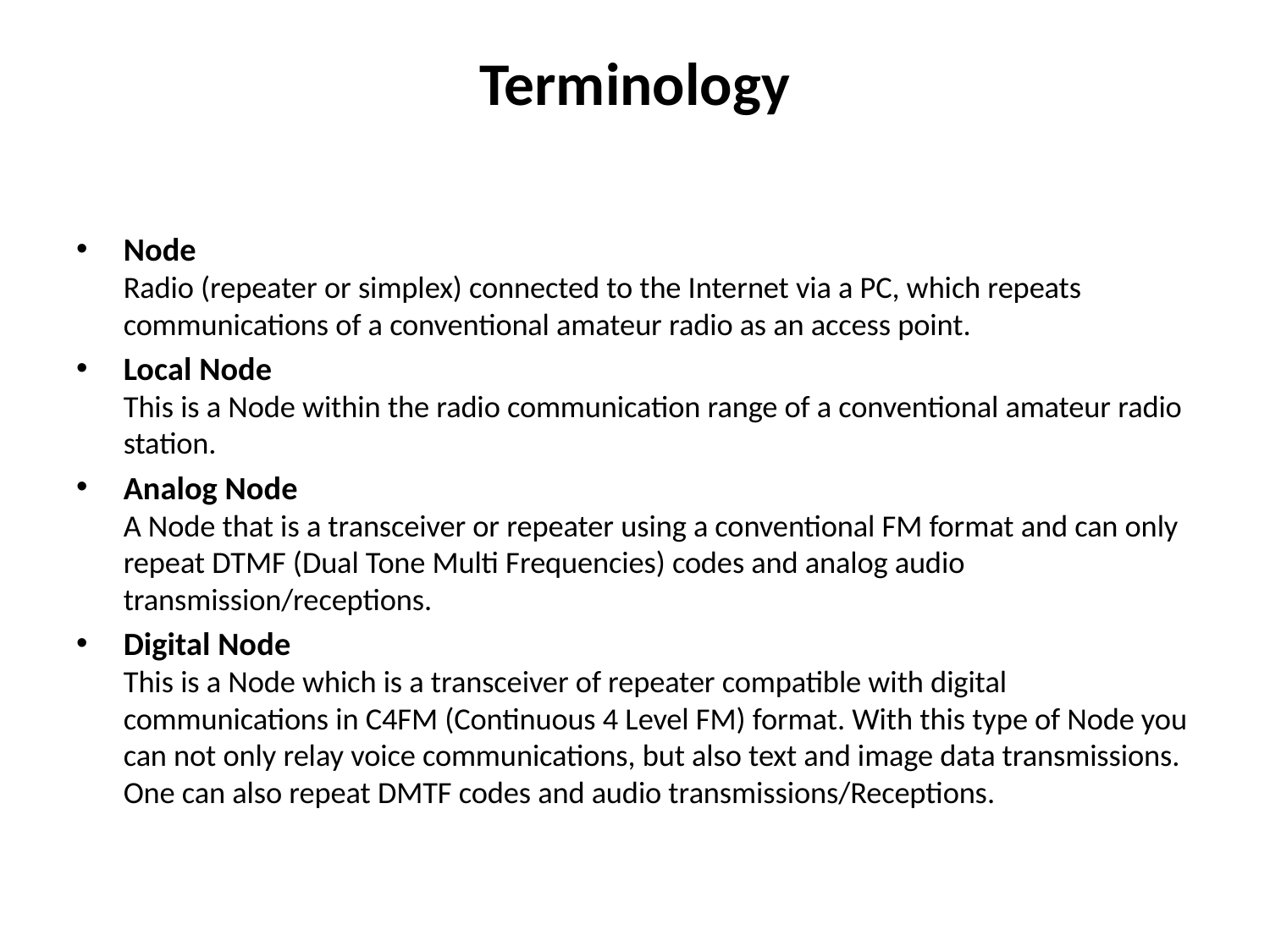

# Terminology
Node
Radio (repeater or simplex) connected to the Internet via a PC, which repeats communications of a conventional amateur radio as an access point.
Local Node
This is a Node within the radio communication range of a conventional amateur radio station.
Analog Node
A Node that is a transceiver or repeater using a conventional FM format and can only repeat DTMF (Dual Tone Multi Frequencies) codes and analog audio transmission/receptions.
Digital Node
This is a Node which is a transceiver of repeater compatible with digital communications in C4FM (Continuous 4 Level FM) format. With this type of Node you can not only relay voice communications, but also text and image data transmissions. One can also repeat DMTF codes and audio transmissions/Receptions.